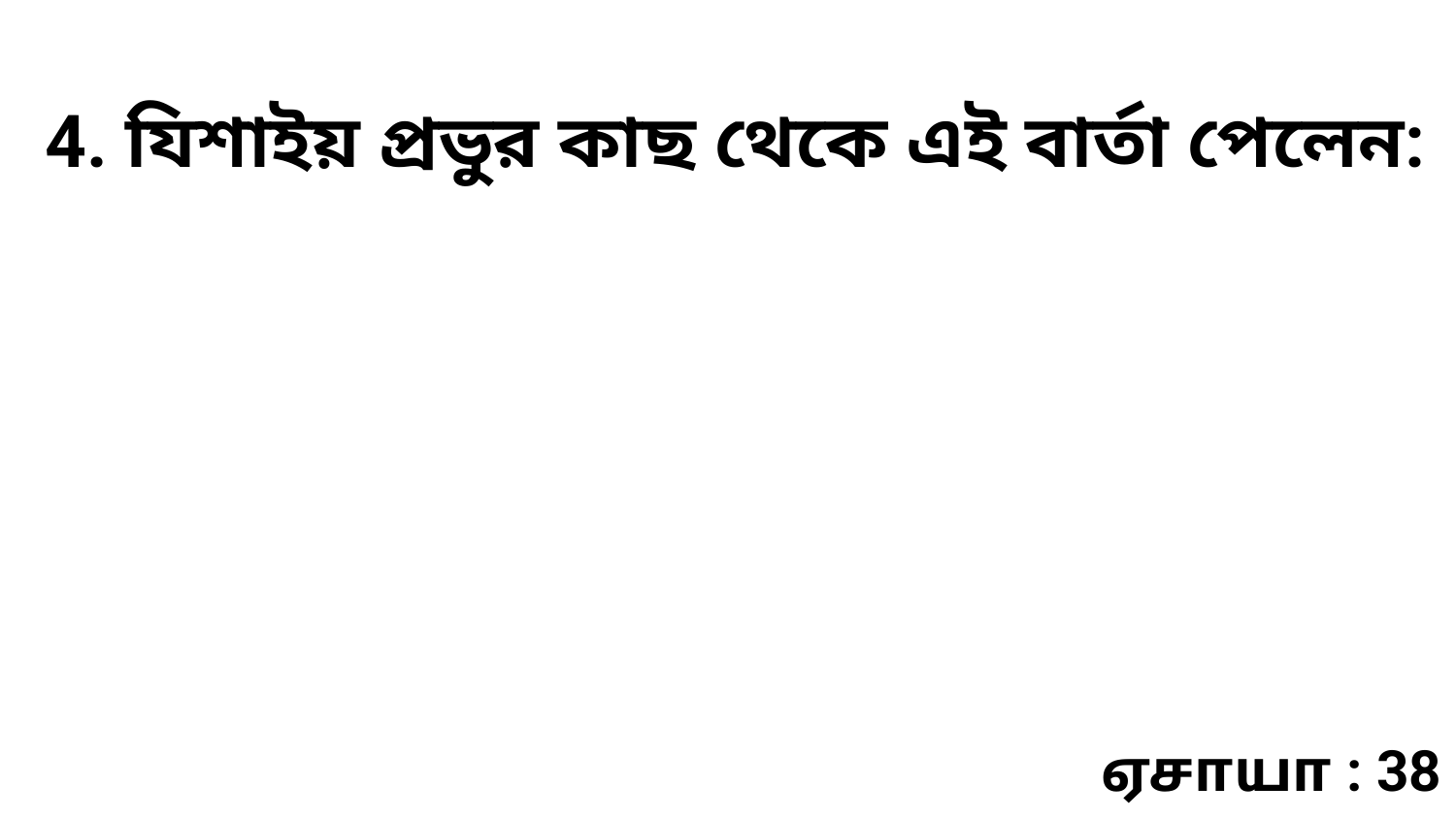

4. যিশাইয় প্রভুর কাছ থেকে এই বার্তা পেলেন:
ஏசாயா : 38